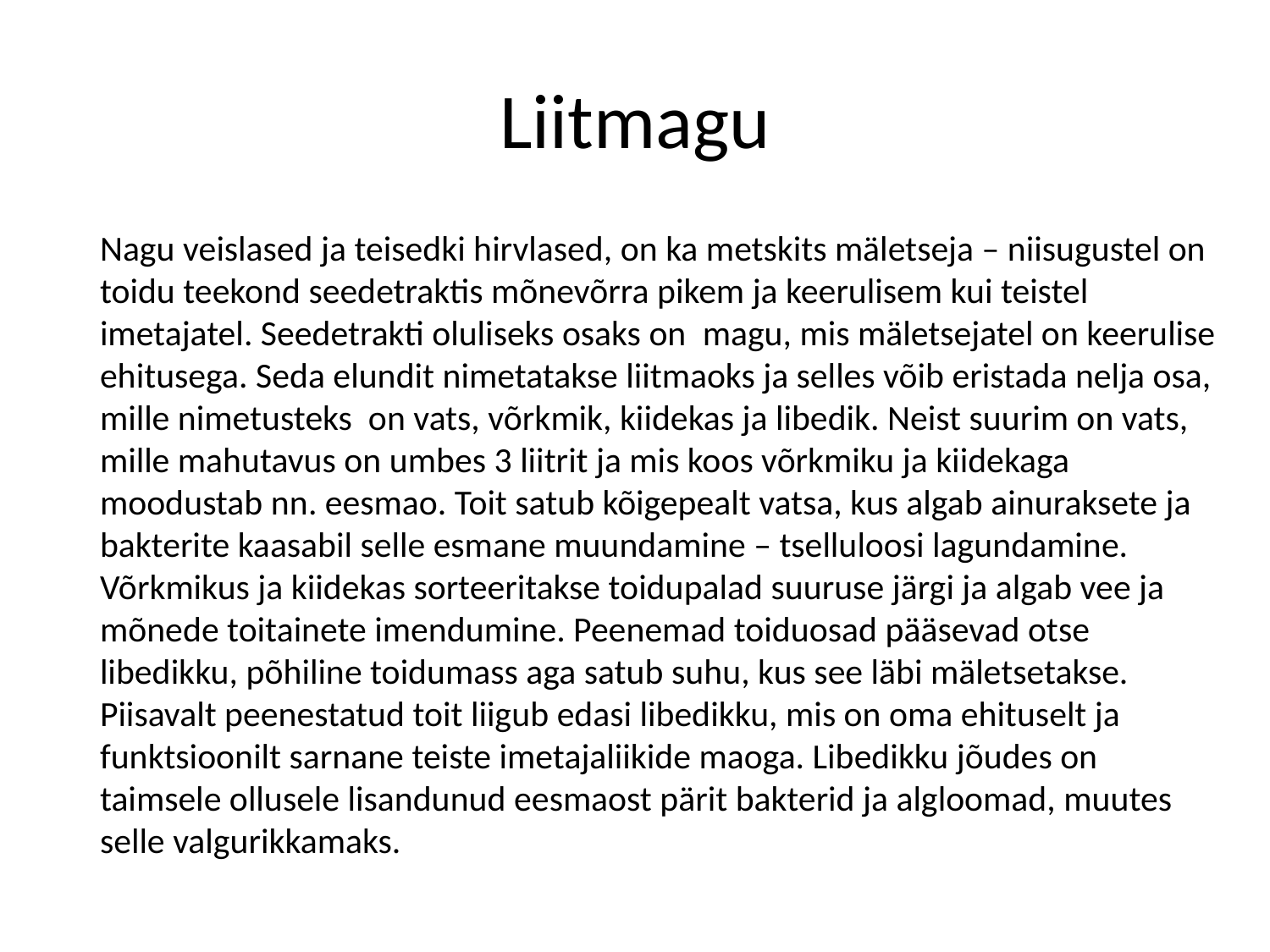

# Liitmagu
Nagu veislased ja teisedki hirvlased, on ka metskits mäletseja – niisugustel on toidu teekond seedetraktis mõnevõrra pikem ja keerulisem kui teistel imetajatel. Seedetrakti oluliseks osaks on  magu, mis mäletsejatel on keerulise ehitusega. Seda elundit nimetatakse liitmaoks ja selles võib eristada nelja osa, mille nimetusteks  on vats, võrkmik, kiidekas ja libedik. Neist suurim on vats, mille mahutavus on umbes 3 liitrit ja mis koos võrkmiku ja kiidekaga  moodustab nn. eesmao. Toit satub kõigepealt vatsa, kus algab ainuraksete ja bakterite kaasabil selle esmane muundamine – tselluloosi lagundamine. Võrkmikus ja kiidekas sorteeritakse toidupalad suuruse järgi ja algab vee ja mõnede toitainete imendumine. Peenemad toiduosad pääsevad otse libedikku, põhiline toidumass aga satub suhu, kus see läbi mäletsetakse. Piisavalt peenestatud toit liigub edasi libedikku, mis on oma ehituselt ja funktsioonilt sarnane teiste imetajaliikide maoga. Libedikku jõudes on taimsele ollusele lisandunud eesmaost pärit bakterid ja algloomad, muutes selle valgurikkamaks.